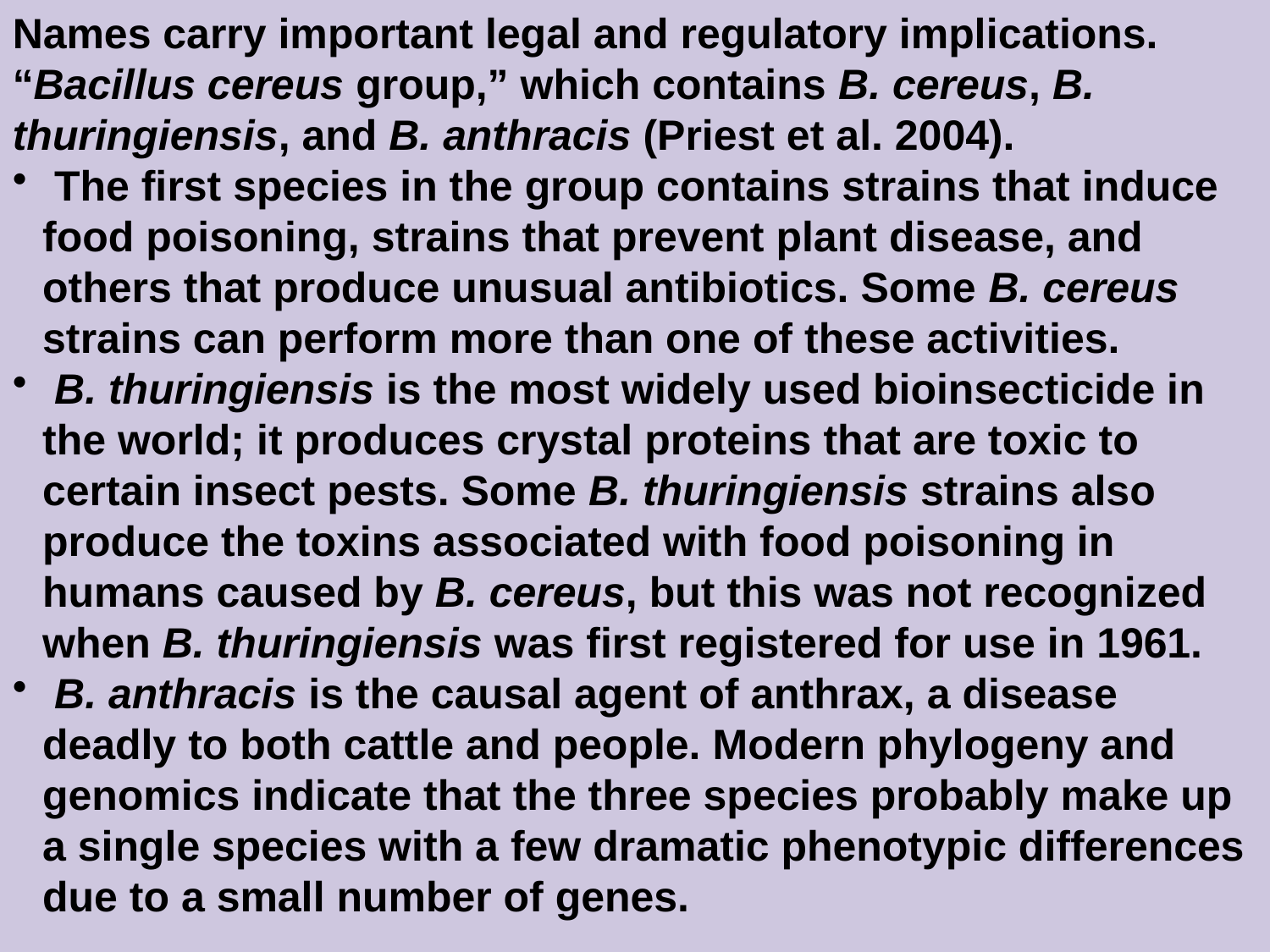

Names carry important legal and regulatory implications.
“Bacillus cereus group,” which contains B. cereus, B. thuringiensis, and B. anthracis (Priest et al. 2004).
 The first species in the group contains strains that induce food poisoning, strains that prevent plant disease, and others that produce unusual antibiotics. Some B. cereus strains can perform more than one of these activities.
 B. thuringiensis is the most widely used bioinsecticide in the world; it produces crystal proteins that are toxic to certain insect pests. Some B. thuringiensis strains also produce the toxins associated with food poisoning in humans caused by B. cereus, but this was not recognized when B. thuringiensis was first registered for use in 1961.
 B. anthracis is the causal agent of anthrax, a disease deadly to both cattle and people. Modern phylogeny and genomics indicate that the three species probably make up a single species with a few dramatic phenotypic differences due to a small number of genes.